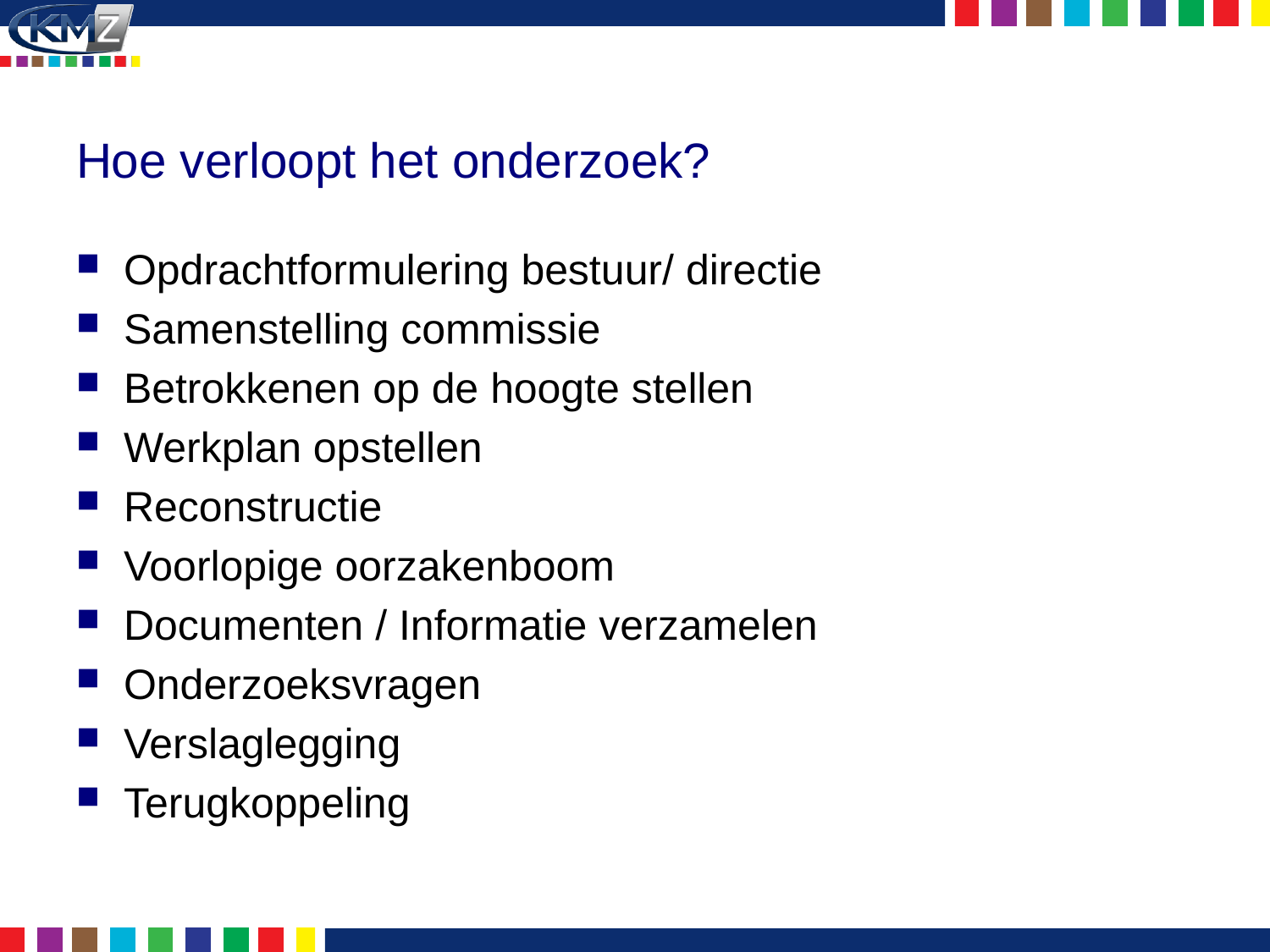

# Hoe verloopt het onderzoek?
Opdrachtformulering bestuur/ directie
Samenstelling commissie
Betrokkenen op de hoogte stellen
Werkplan opstellen
Reconstructie
Voorlopige oorzakenboom
Documenten / Informatie verzamelen
Onderzoeksvragen
Verslaglegging
Terugkoppeling